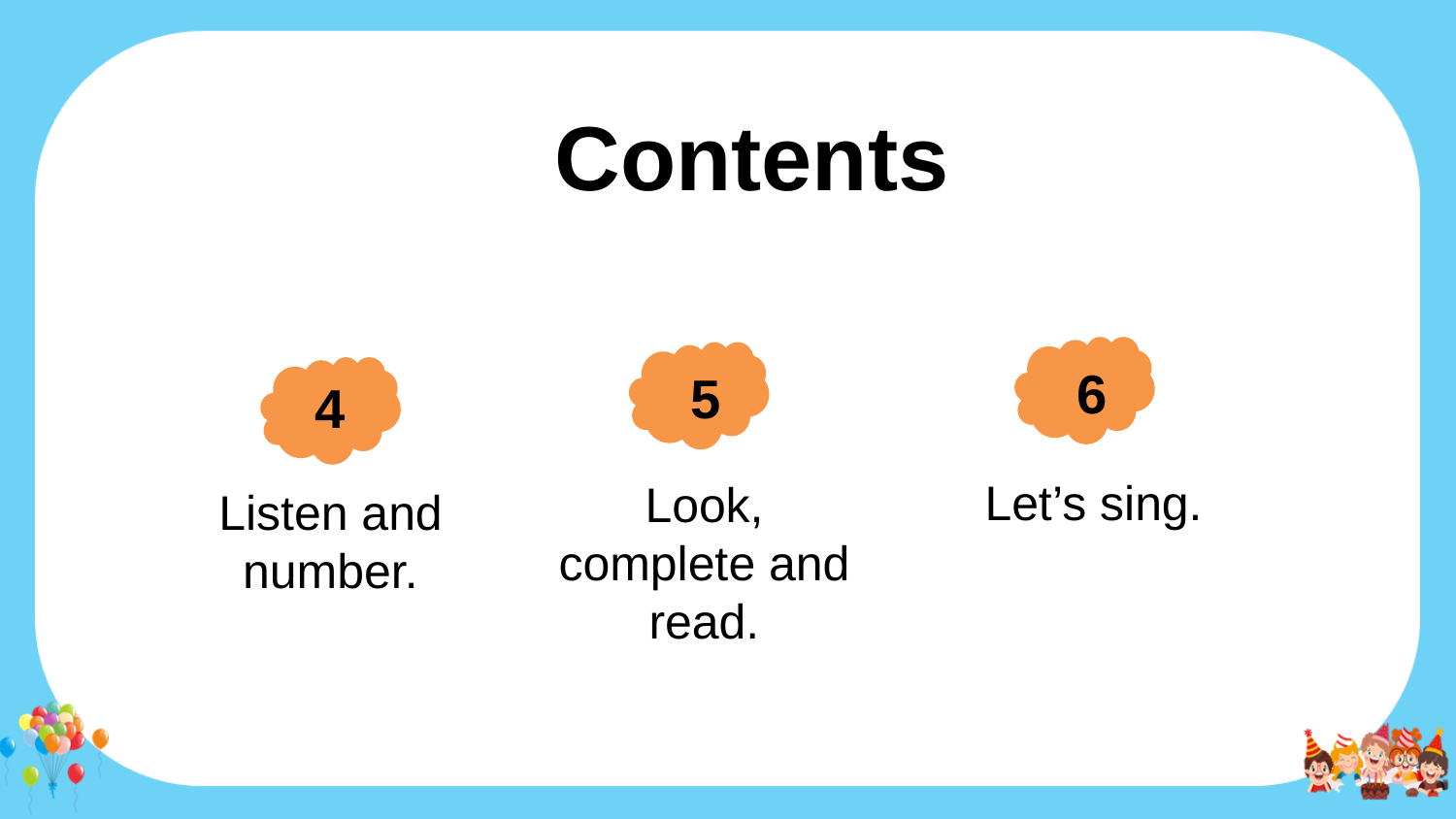

Contents

6
Let’s sing.

5
Look, complete and read.

4
Listen and number.